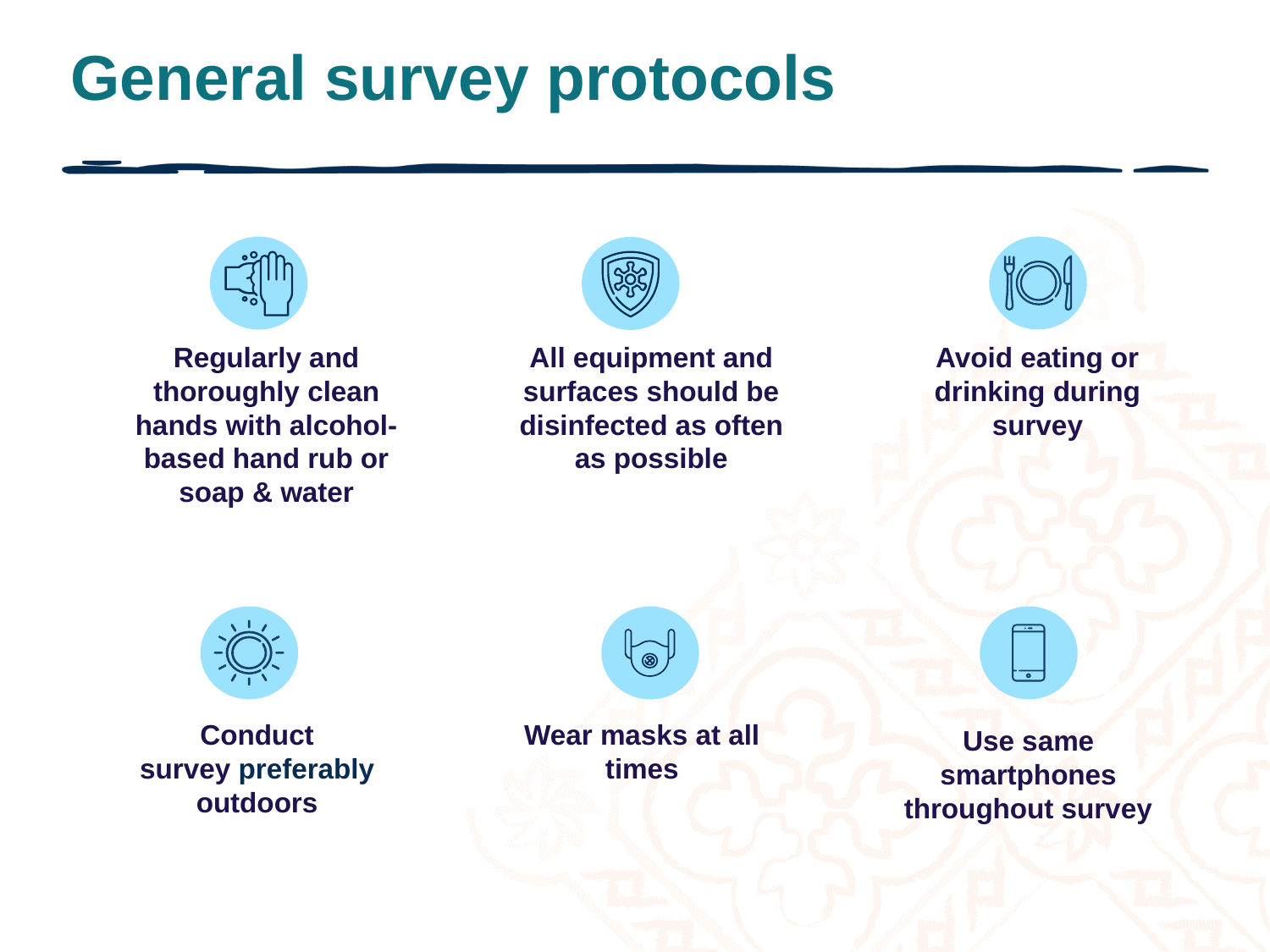

# General survey protocols

Regularly and thoroughly clean hands with alcohol-based hand rub or soap & water
All equipment and surfaces should be disinfected as often as possible
Avoid eating or drinking during survey

Conduct survey preferably outdoors
Wear masks at all times
Use same smartphones throughout survey